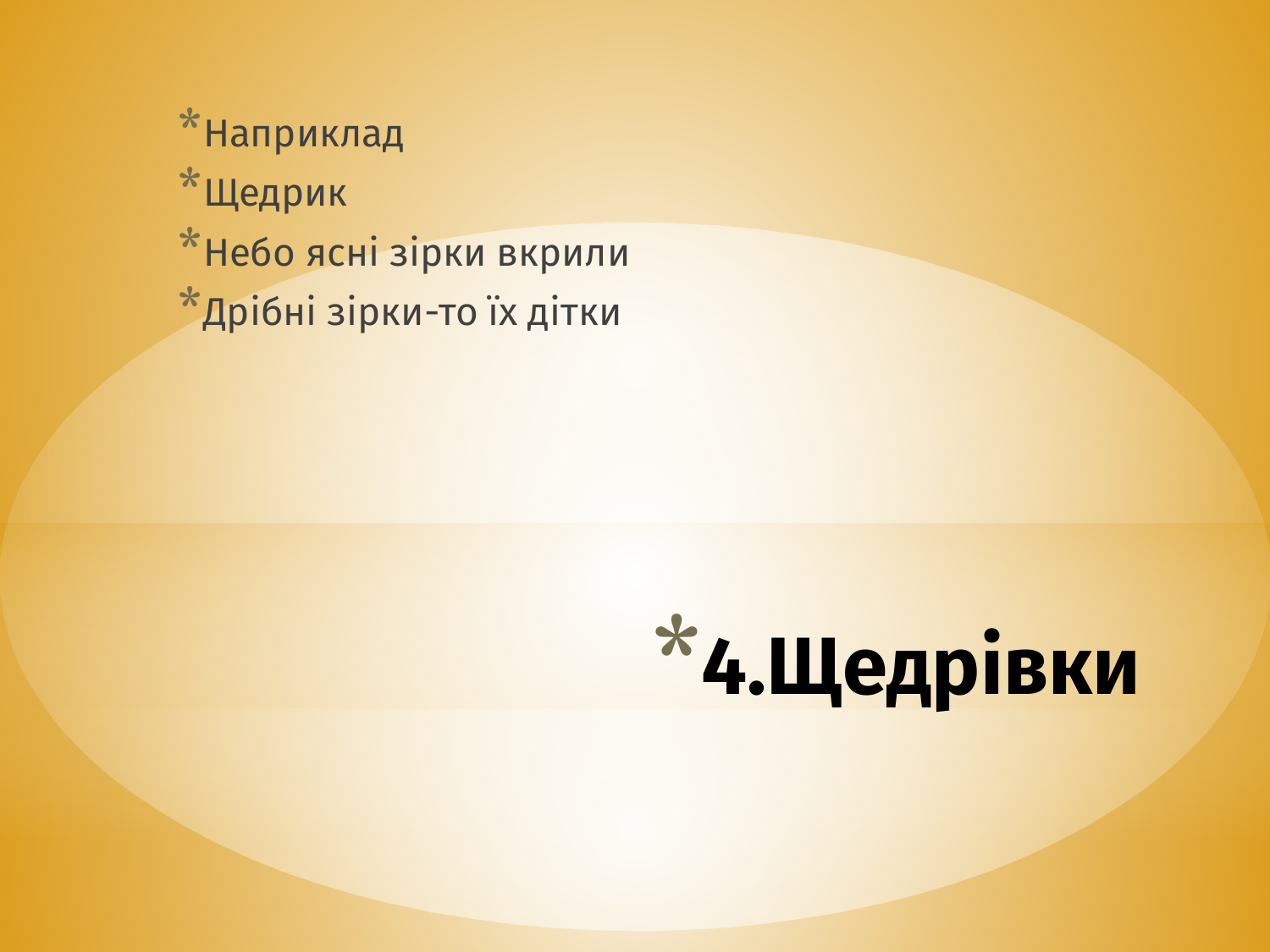

Наприклад
Щедрик
Небо ясні зірки вкрили
Дрібні зірки-то їх дітки
# 4.Щедрівки